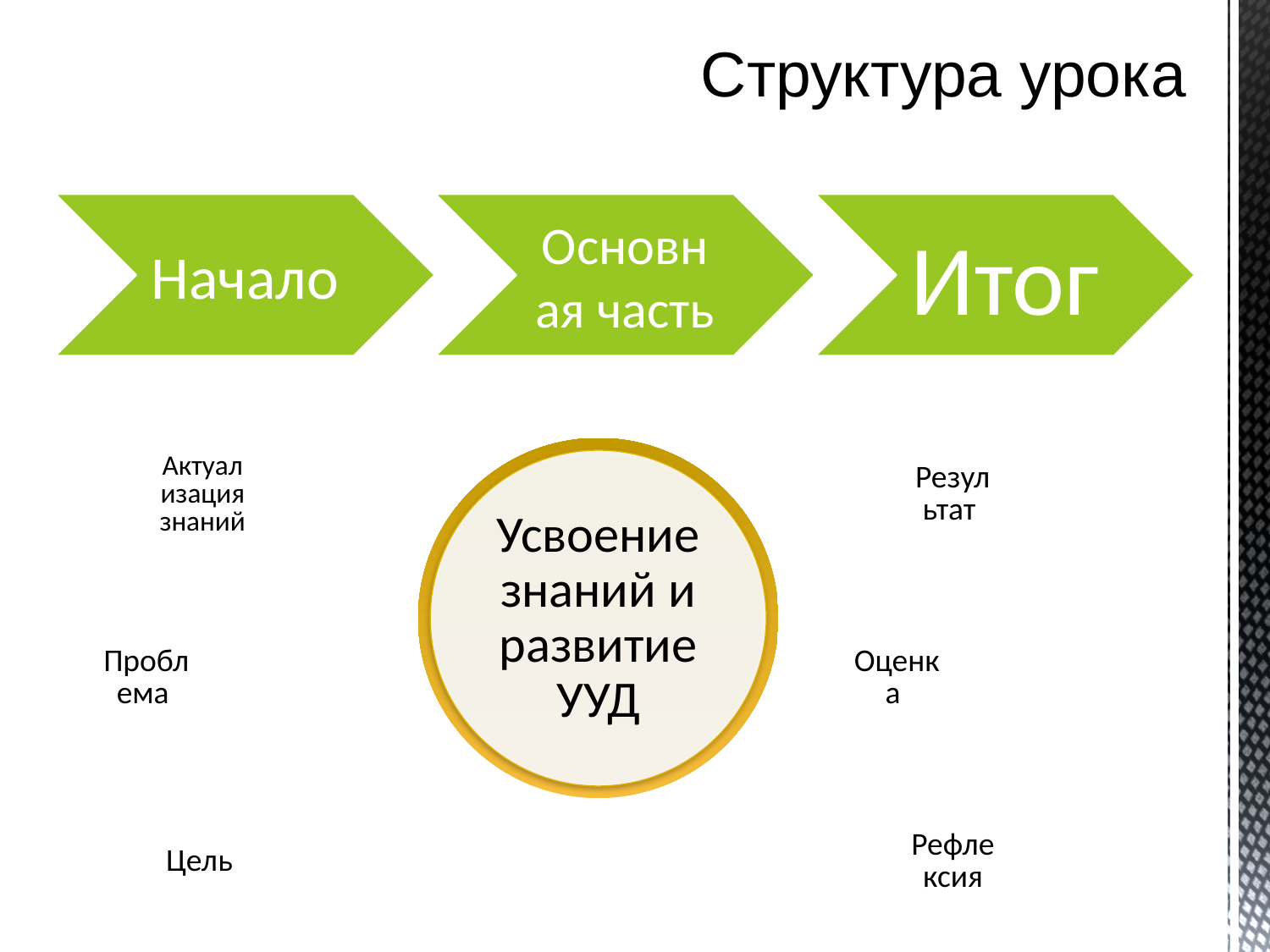

# Структура урока
Начало
Основная часть
Итог
Актуализация
знаний
Проблема
Цель
Результат
Оценка
Рефлексия
Усвоение знаний и развитие УУД